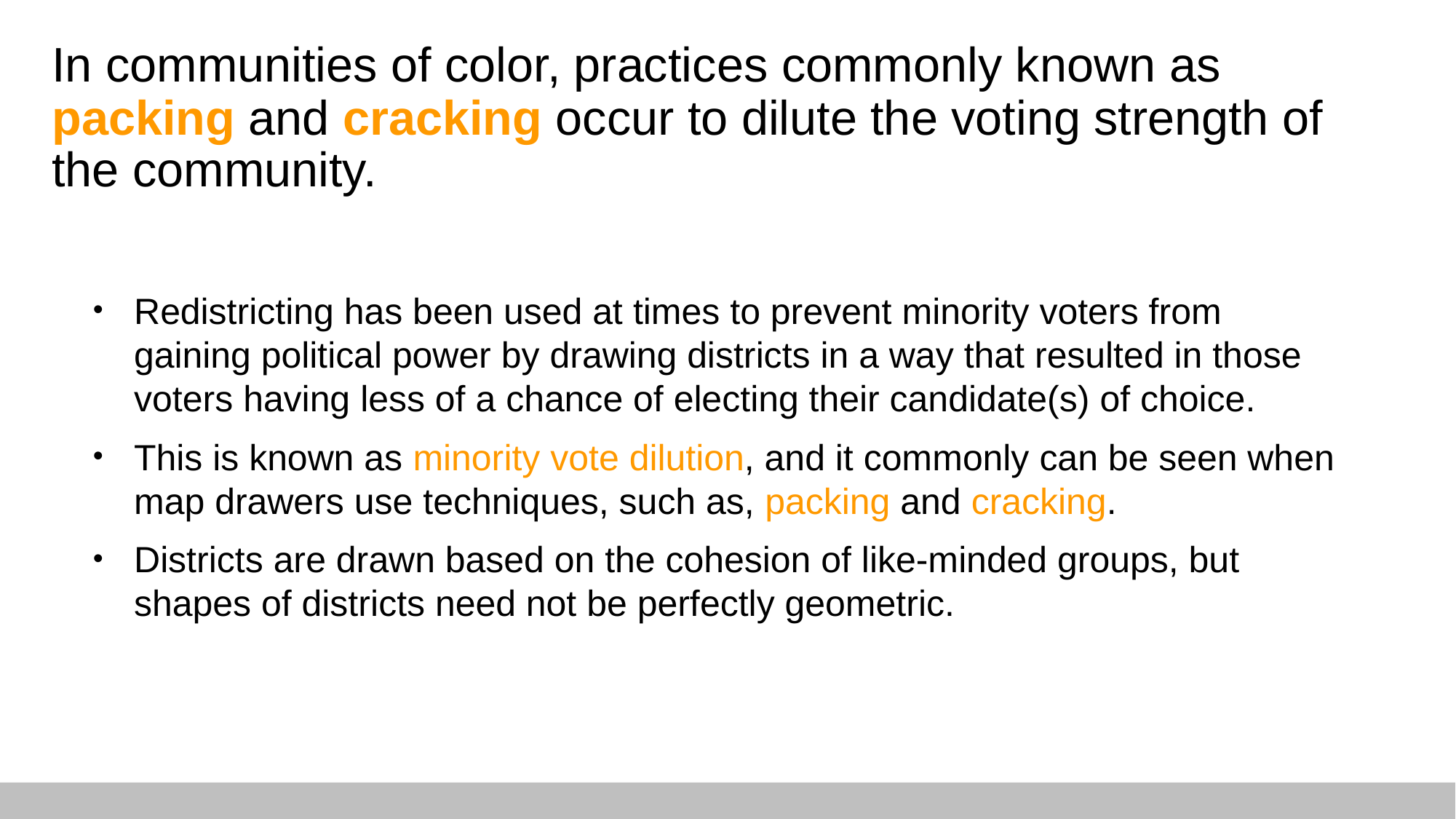

# In communities of color, practices commonly known as packing and cracking occur to dilute the voting strength of the community.
Redistricting has been used at times to prevent minority voters from gaining political power by drawing districts in a way that resulted in those voters having less of a chance of electing their candidate(s) of choice.
This is known as minority vote dilution, and it commonly can be seen when map drawers use techniques, such as, packing and cracking.
Districts are drawn based on the cohesion of like-minded groups, but shapes of districts need not be perfectly geometric.